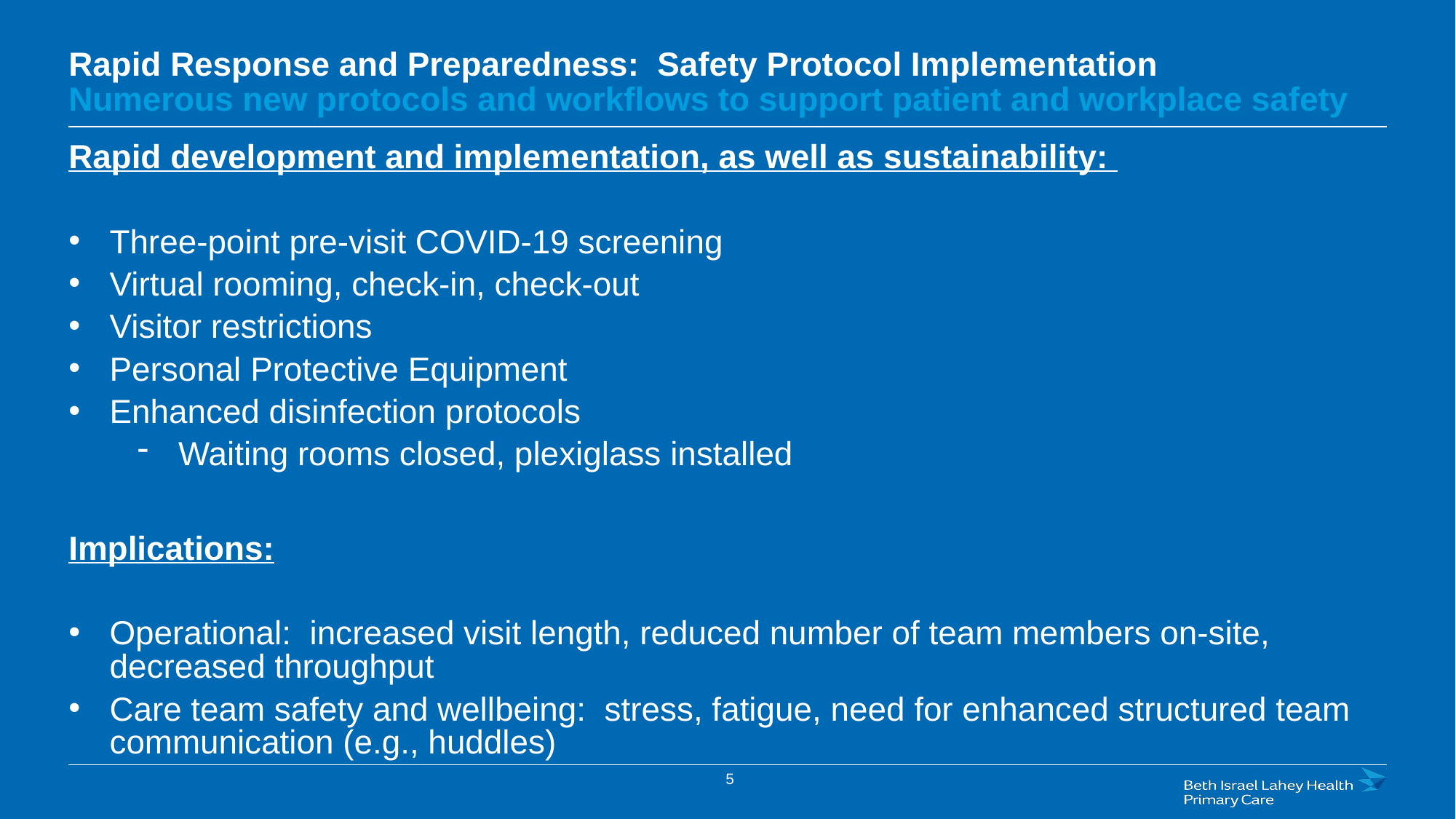

# Rapid Response and Preparedness:  Safety Protocol Implementation
Numerous new protocols and workflows to support patient and workplace safety
Rapid development and implementation, as well as sustainability:

Three-point pre-visit COVID-19 screening
Virtual rooming, check-in, check-out
Visitor restrictions
Personal Protective Equipment
Enhanced disinfection protocols
Waiting rooms closed, plexiglass installed

Implications:

Operational:  increased visit length, reduced number of team members on-site, decreased throughput
Care team safety and wellbeing:  stress, fatigue, need for enhanced structured team communication (e.g., huddles)
5